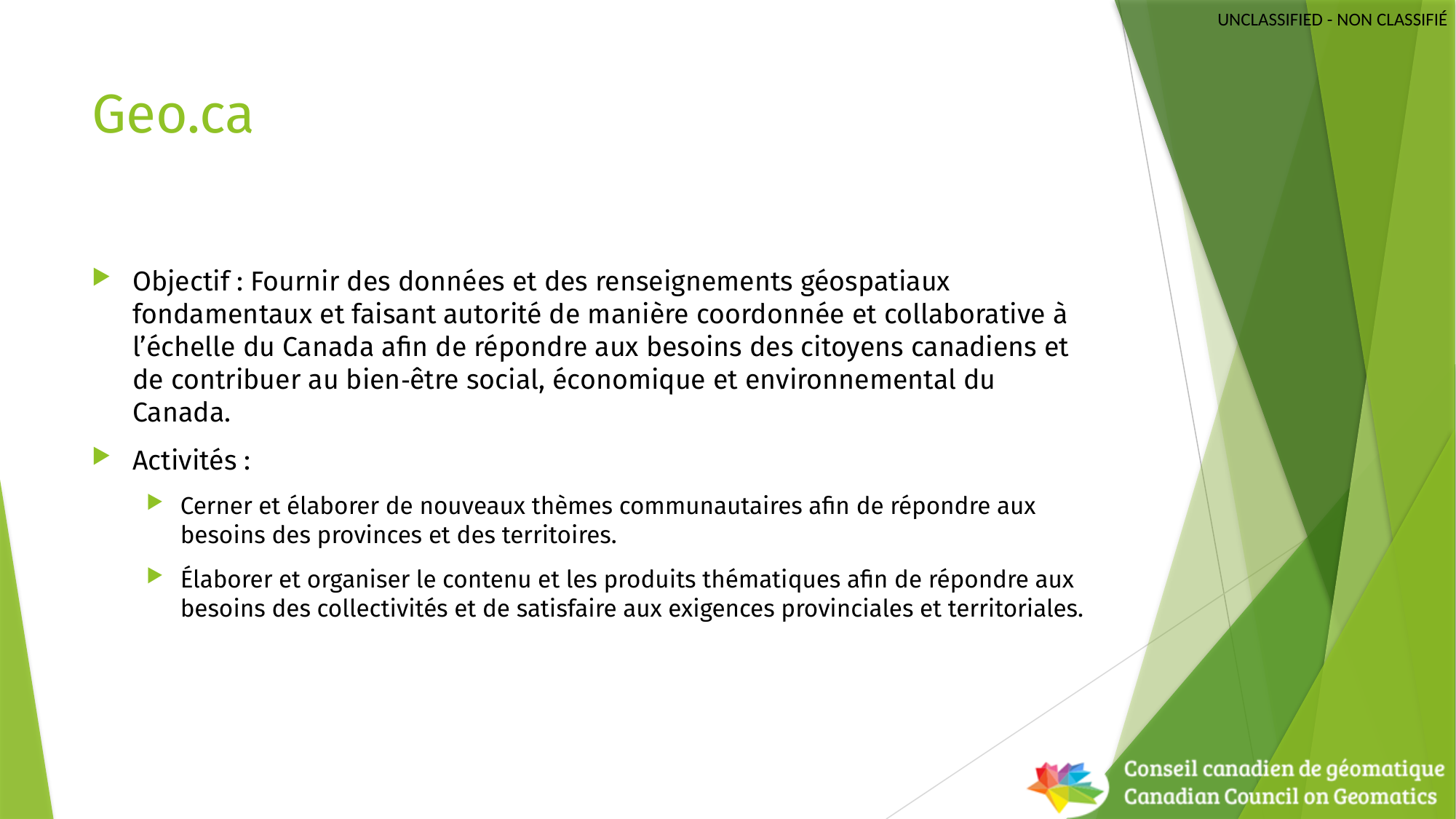

# Geo.ca
Objectif : Fournir des données et des renseignements géospatiaux fondamentaux et faisant autorité de manière coordonnée et collaborative à l’échelle du Canada afin de répondre aux besoins des citoyens canadiens et de contribuer au bien‑être social, économique et environnemental du Canada.
Activités :
Cerner et élaborer de nouveaux thèmes communautaires afin de répondre aux besoins des provinces et des territoires.
Élaborer et organiser le contenu et les produits thématiques afin de répondre aux besoins des collectivités et de satisfaire aux exigences provinciales et territoriales.